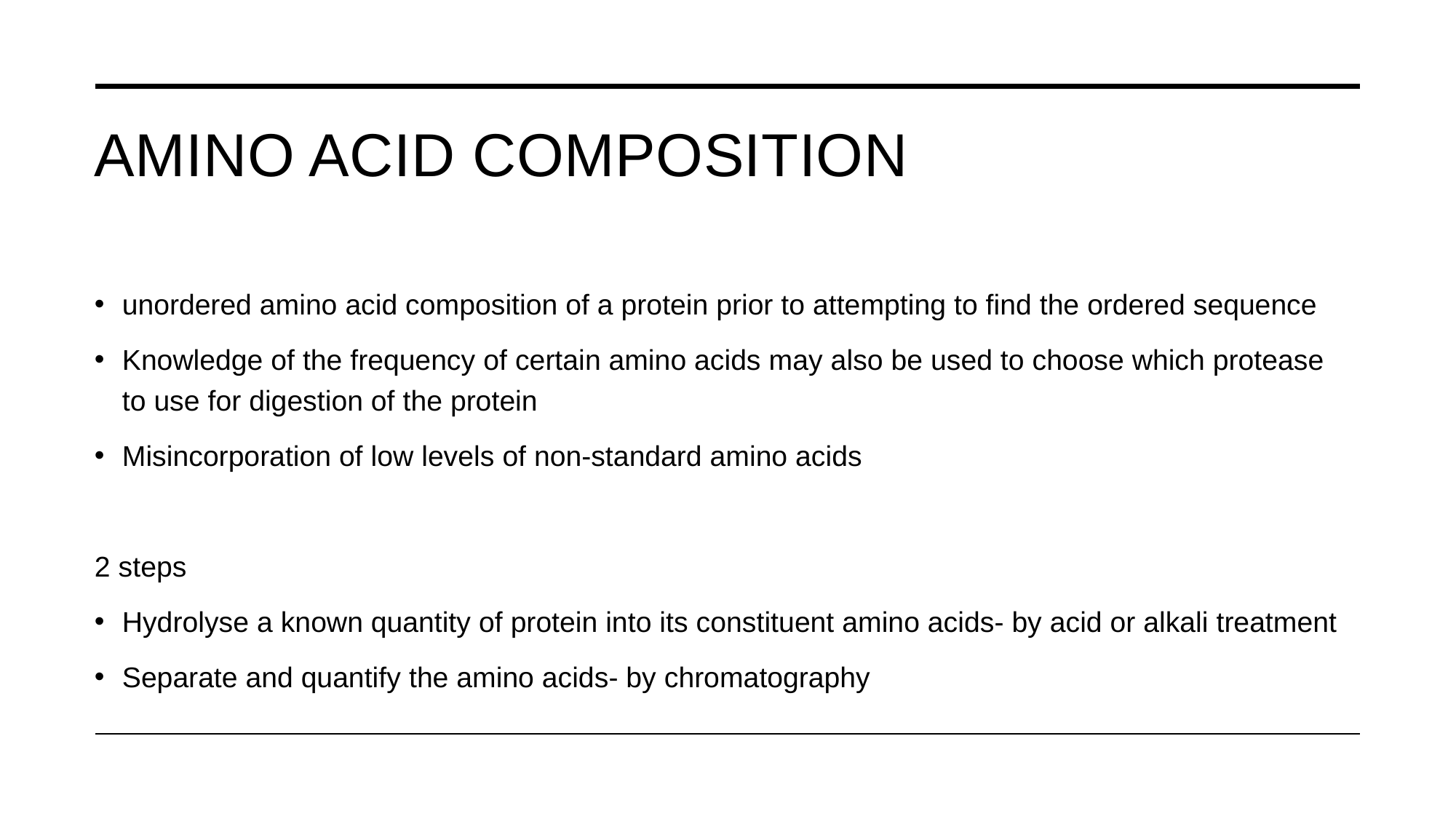

# Amino Acid Composition
unordered amino acid composition of a protein prior to attempting to find the ordered sequence
Knowledge of the frequency of certain amino acids may also be used to choose which protease to use for digestion of the protein
Misincorporation of low levels of non-standard amino acids

2 steps
Hydrolyse a known quantity of protein into its constituent amino acids- by acid or alkali treatment
Separate and quantify the amino acids- by chromatography